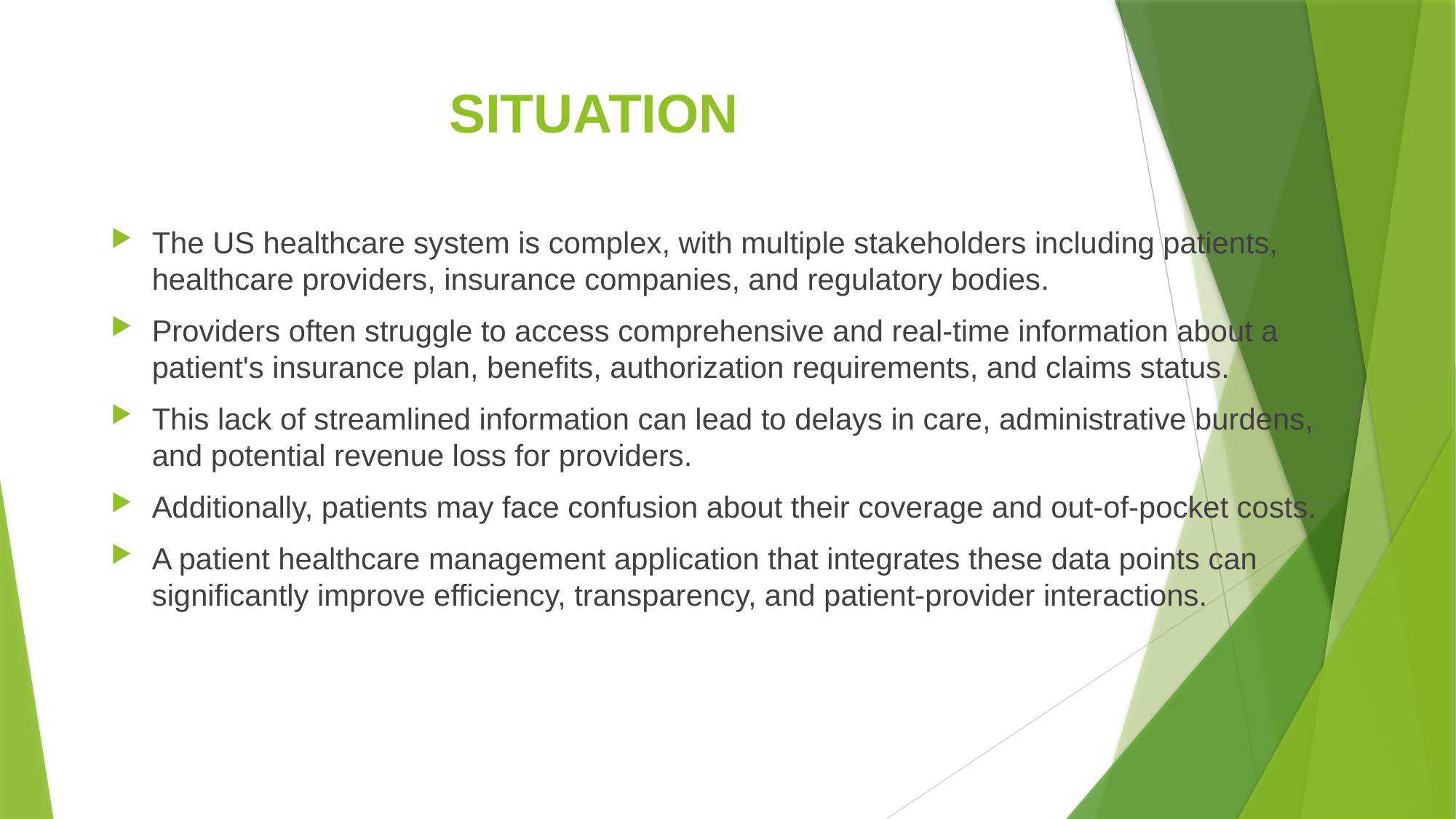

# SITUATION
The US healthcare system is complex, with multiple stakeholders including patients, healthcare providers, insurance companies, and regulatory bodies.
Providers often struggle to access comprehensive and real-time information about a patient's insurance plan, benefits, authorization requirements, and claims status.
This lack of streamlined information can lead to delays in care, administrative burdens, and potential revenue loss for providers.
Additionally, patients may face confusion about their coverage and out-of-pocket costs.
A patient healthcare management application that integrates these data points can significantly improve efficiency, transparency, and patient-provider interactions.